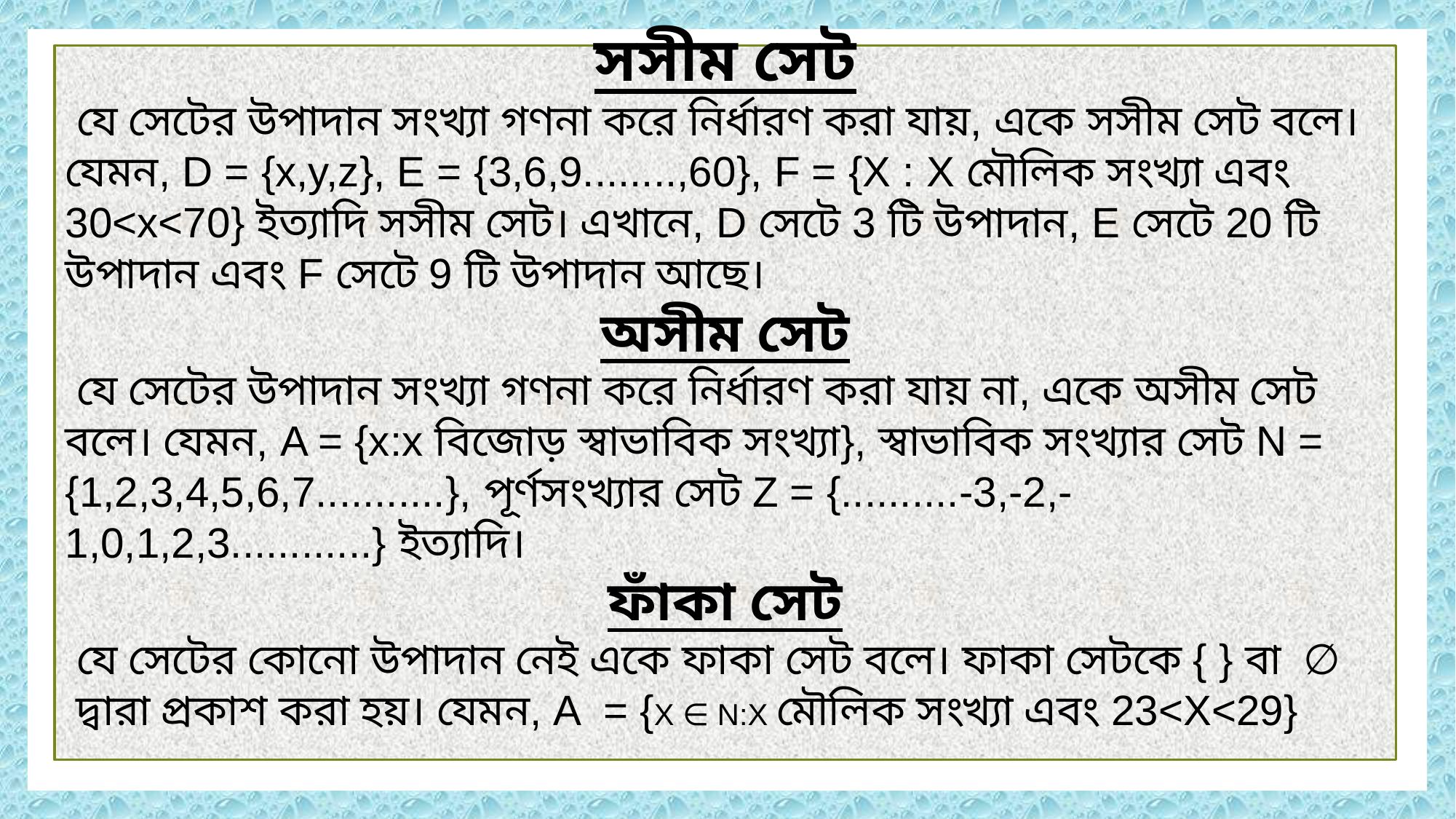

সসীম সেট
 যে সেটের উপাদান সংখ্যা গণনা করে নির্ধারণ করা যায়, একে সসীম সেট বলে। যেমন, D = {x,y,z}, E = {3,6,9........,60}, F = {X : X মৌলিক সংখ্যা এবং 30<x<70} ইত্যাদি সসীম সেট। এখানে, D সেটে 3 টি উপাদান, E সেটে 20 টি উপাদান এবং F সেটে 9 টি উপাদান আছে।
অসীম সেট
 যে সেটের উপাদান সংখ্যা গণনা করে নির্ধারণ করা যায় না, একে অসীম সেট বলে। যেমন, A = {x:x বিজোড় স্বাভাবিক সংখ্যা}, স্বাভাবিক সংখ্যার সেট N = {1,2,3,4,5,6,7...........}, পূর্ণসংখ্যার সেট Z = {..........-3,-2,-1,0,1,2,3............} ইত্যাদি।
ফাঁকা সেট
 যে সেটের কোনো উপাদান নেই একে ফাকা সেট বলে। ফাকা সেটকে { } বা  ∅  দ্বারা প্রকাশ করা হয়। যেমন, A  = {X ∈ N:X মৌলিক সংখ্যা এবং 23<X<29}